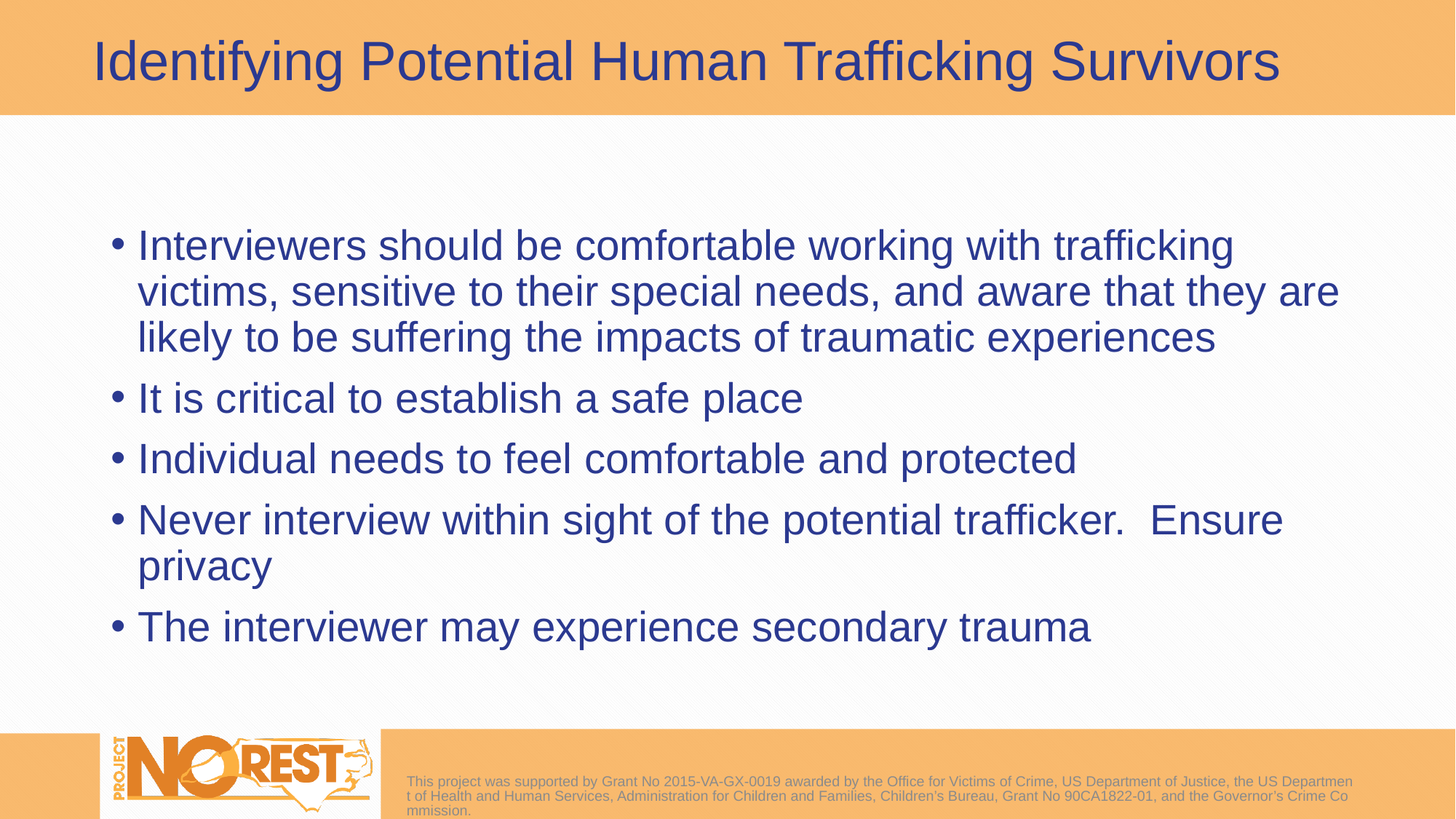

# Identifying Potential Human Trafficking Survivors
Interviewers should be comfortable working with trafficking victims, sensitive to their special needs, and aware that they are likely to be suffering the impacts of traumatic experiences
It is critical to establish a safe place
Individual needs to feel comfortable and protected
Never interview within sight of the potential trafficker.  Ensure privacy
The interviewer may experience secondary trauma

This project was supported by Grant No 2015-VA-GX-0019 awarded by the Office for Victims of Crime, US Department of Justice, the US Department of Health and Human Services, Administration for Children and Families, Children’s Bureau, Grant No 90CA1822-01, and the Governor’s Crime Commission.
40